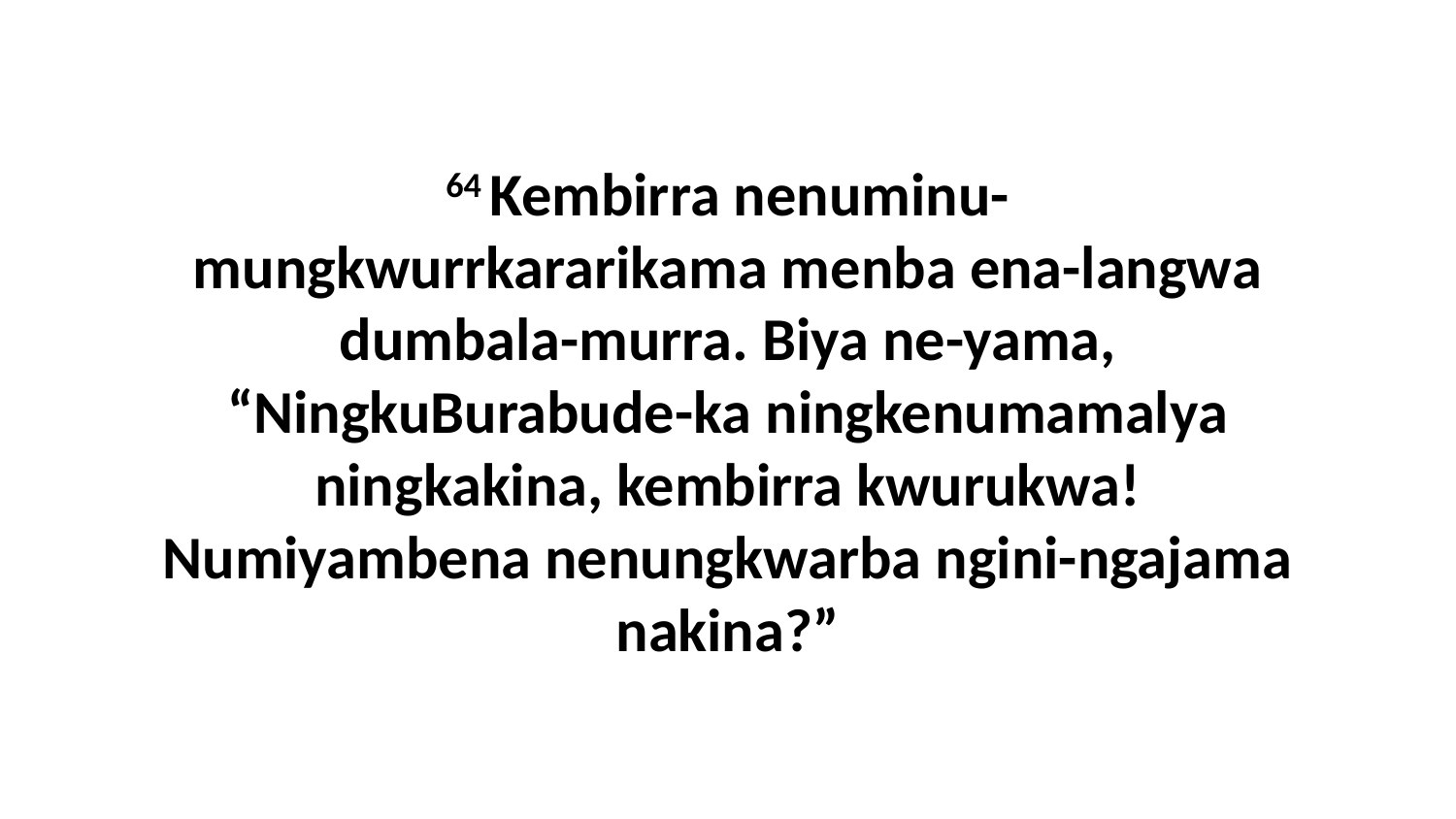

64 Kembirra nenuminu-mungkwurrkararikama menba ena-langwa dumbala-murra. Biya ne-yama, “NingkuBurabude-ka ningkenumamalya ningkakina, kembirra kwurukwa! Numiyambena nenungkwarba ngini-ngajama nakina?”